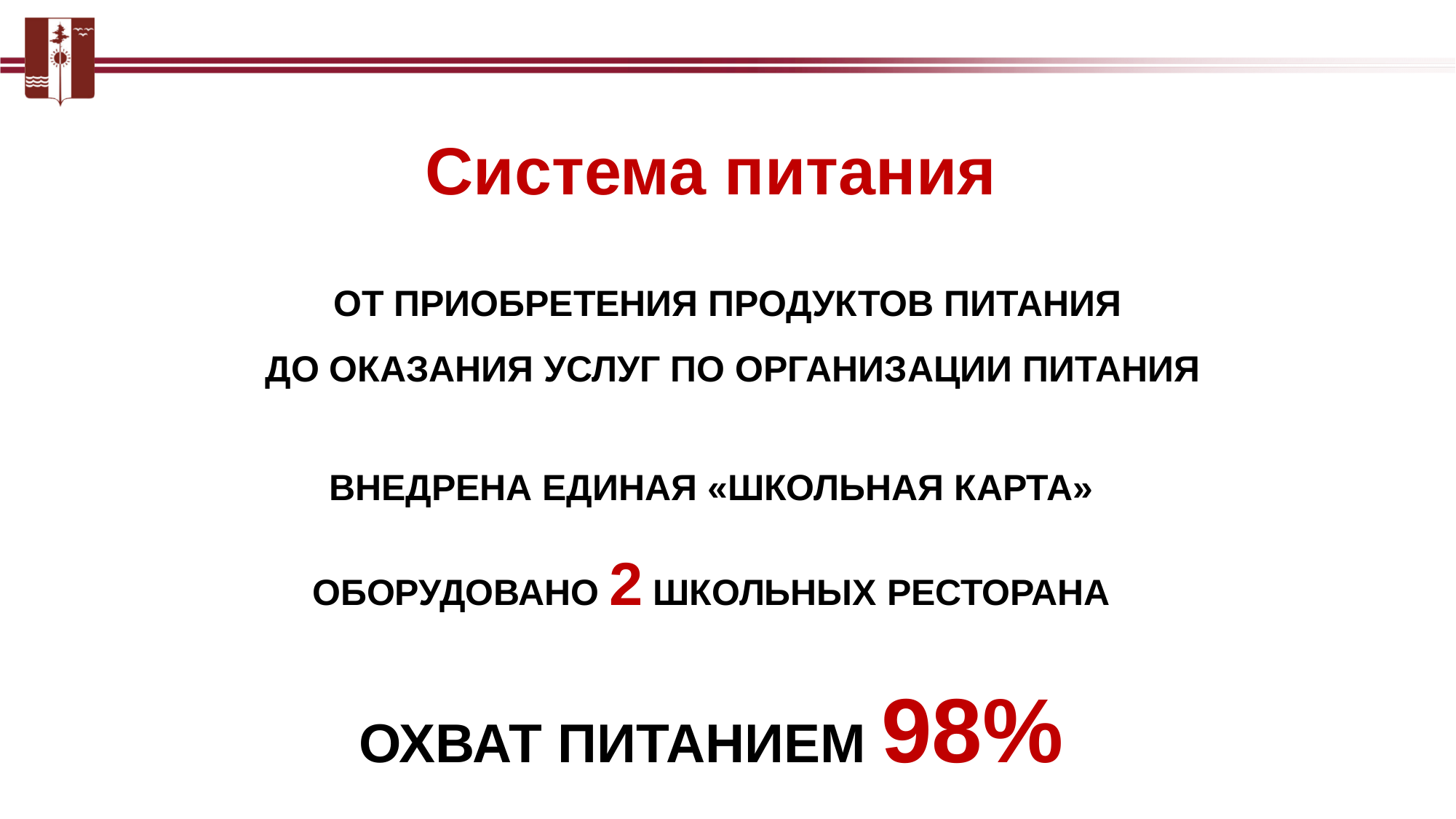

Система питания

ВНЕДРЕНА ЕДИНАЯ «ШКОЛЬНАЯ КАРТА»
ОБОРУДОВАНО 2 ШКОЛЬНЫХ РЕСТОРАНА
ОХВАТ ПИТАНИЕМ 98%
ОТ ПРИОБРЕТЕНИЯ ПРОДУКТОВ ПИТАНИЯ
 ДО ОКАЗАНИЯ УСЛУГ ПО ОРГАНИЗАЦИИ ПИТАНИЯ